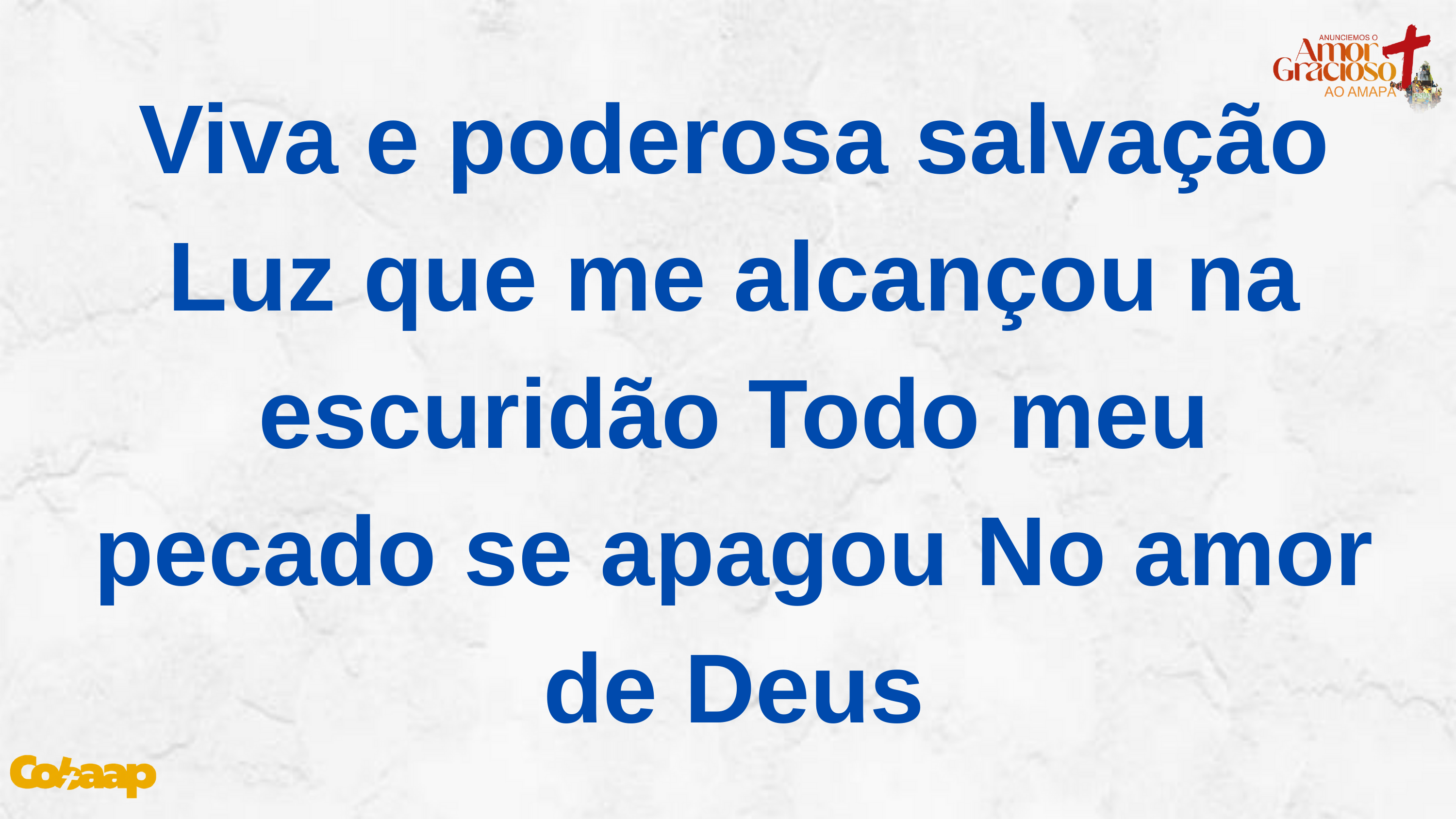

Viva e poderosa salvação Luz que me alcançou na escuridão Todo meu pecado se apagou No amor de Deus